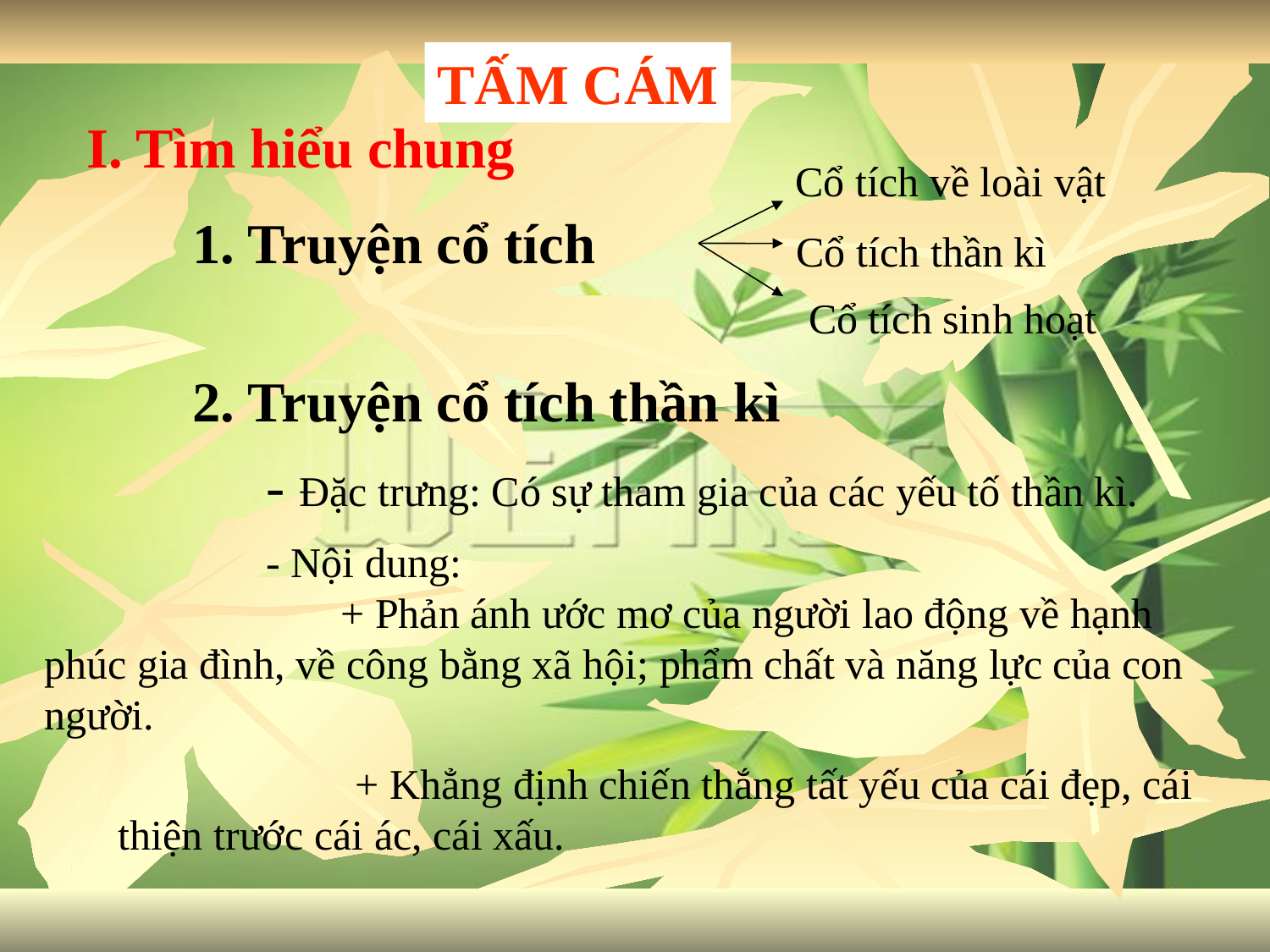

TẤM CÁM
I. Tìm hiểu chung
Cổ tích về loài vật
1. Truyện cổ tích

Cổ tích thần kì

Cổ tích sinh hoạt

2. Truyện cổ tích thần kì
- Đặc trưng: Có sự tham gia của các yếu tố thần kì.
                     - Nội dung:
                            + Phản ánh ước mơ của người lao động về hạnh phúc gia đình, về công bằng xã hội; phẩm chất và năng lực của con người.
                    + Khẳng định chiến thắng tất yếu của cái đẹp, cái thiện trước cái ác, cái xấu.